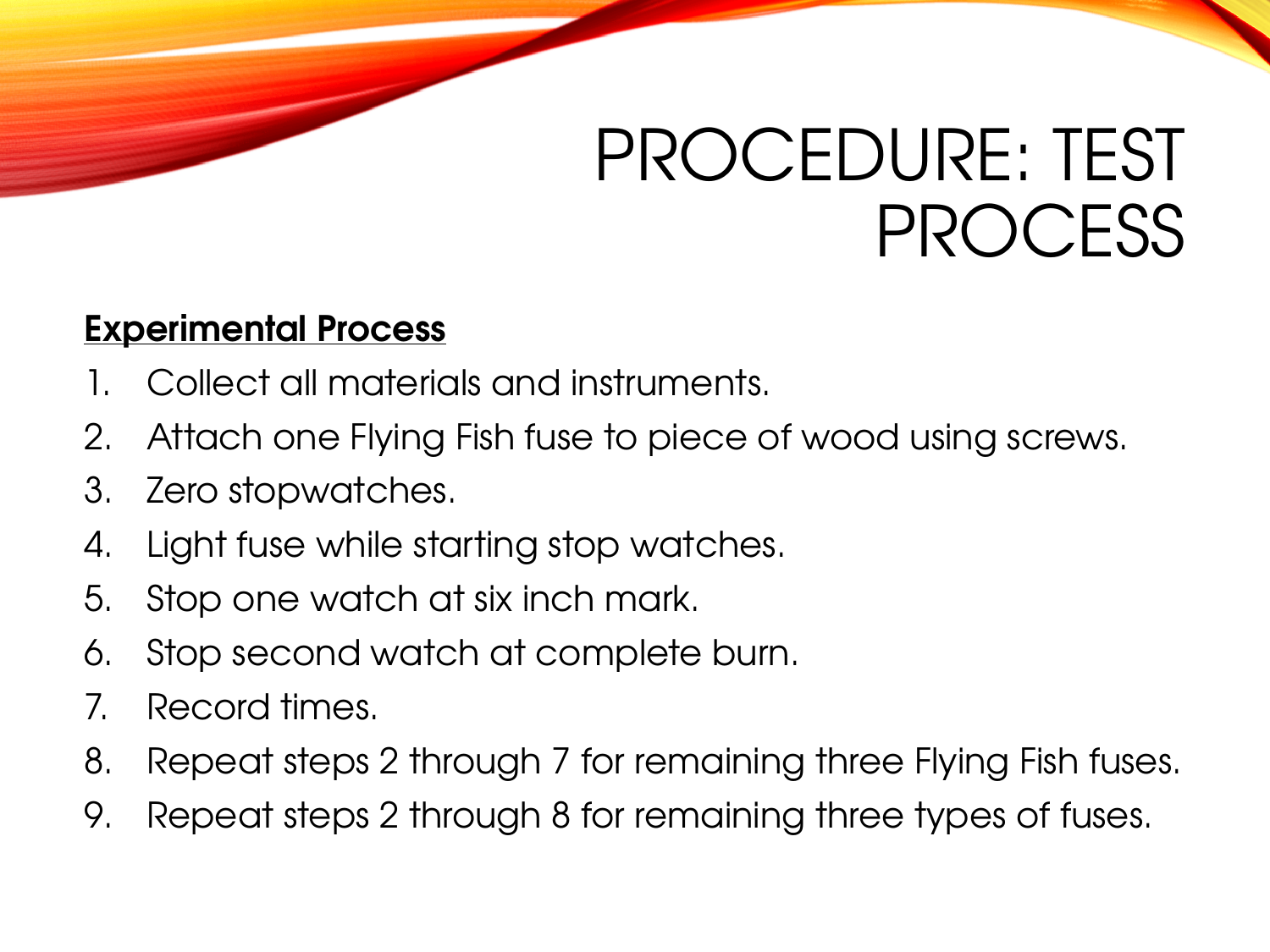

# Procedure: Test process
Experimental Process
Collect all materials and instruments.
Attach one Flying Fish fuse to piece of wood using screws.
Zero stopwatches.
Light fuse while starting stop watches.
Stop one watch at six inch mark.
Stop second watch at complete burn.
Record times.
Repeat steps 2 through 7 for remaining three Flying Fish fuses.
Repeat steps 2 through 8 for remaining three types of fuses.